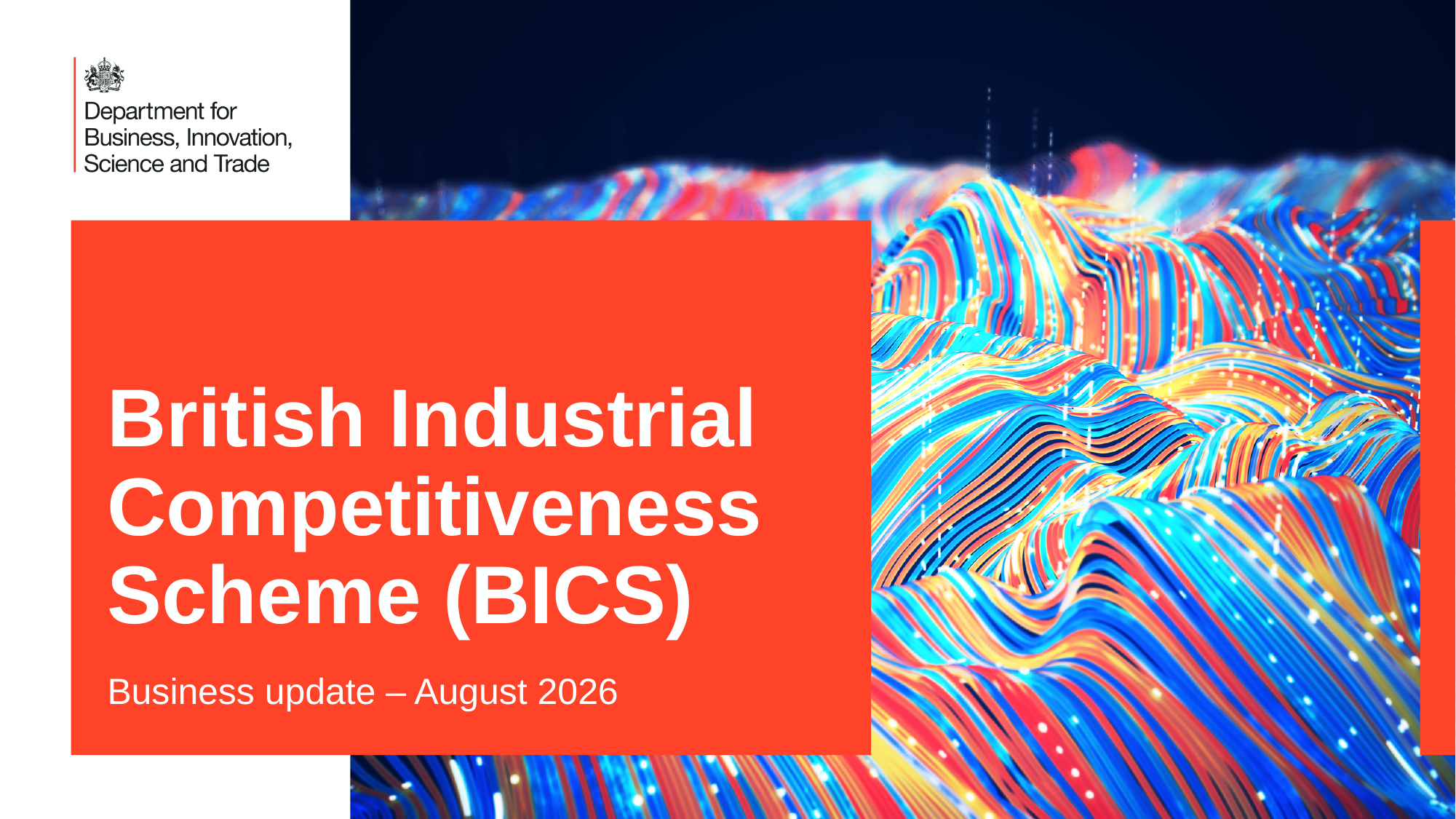

# British Industrial Competitiveness Scheme (BICS)
Business update – August 2026